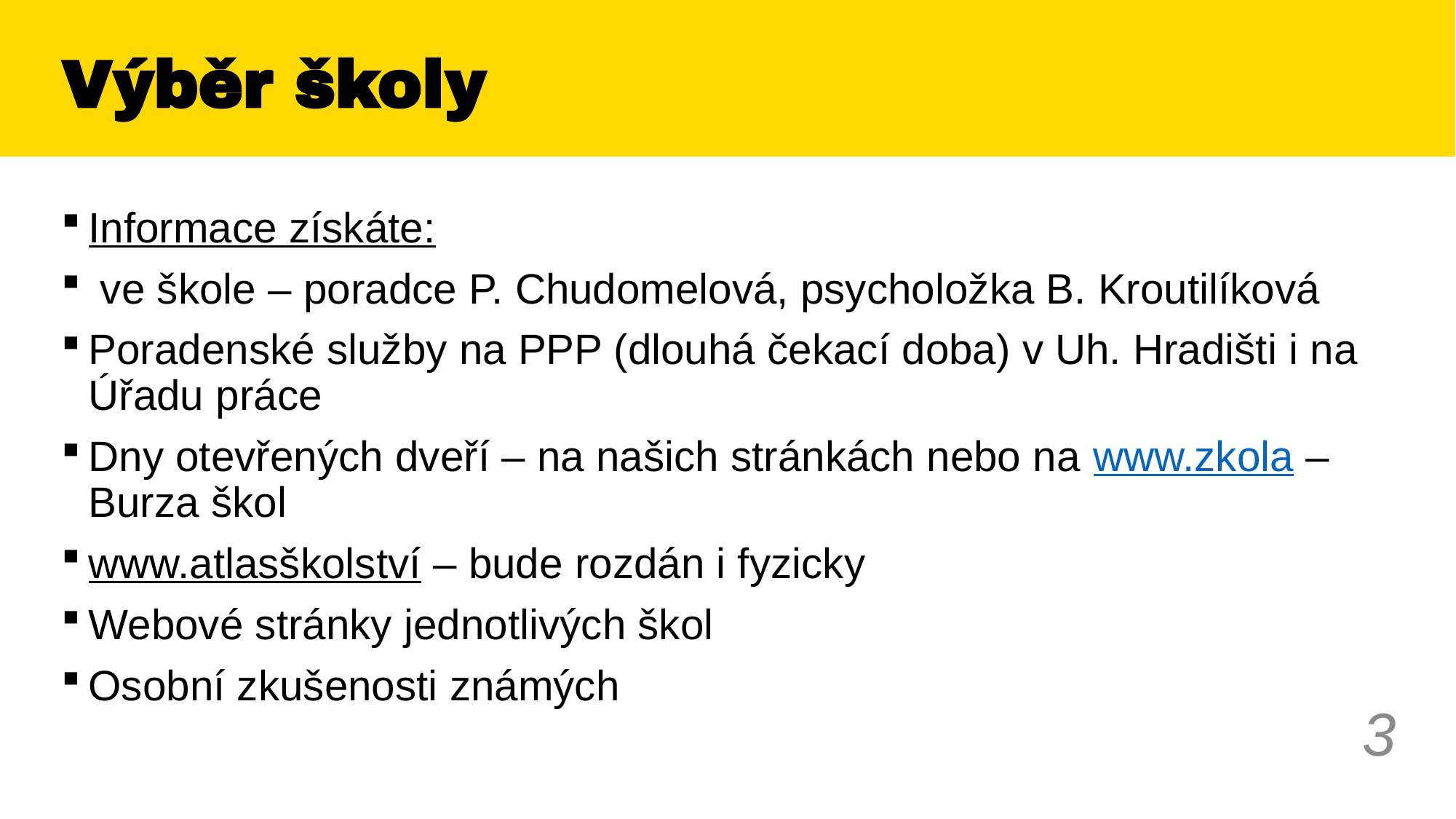

# Výběr školy
Informace získáte:
 ve škole – poradce P. Chudomelová, psycholožka B. Kroutilíková
Poradenské služby na PPP (dlouhá čekací doba) v Uh. Hradišti i na Úřadu práce
Dny otevřených dveří – na našich stránkách nebo na www.zkola – Burza škol
www.atlasškolství – bude rozdán i fyzicky
Webové stránky jednotlivých škol
Osobní zkušenosti známých

3